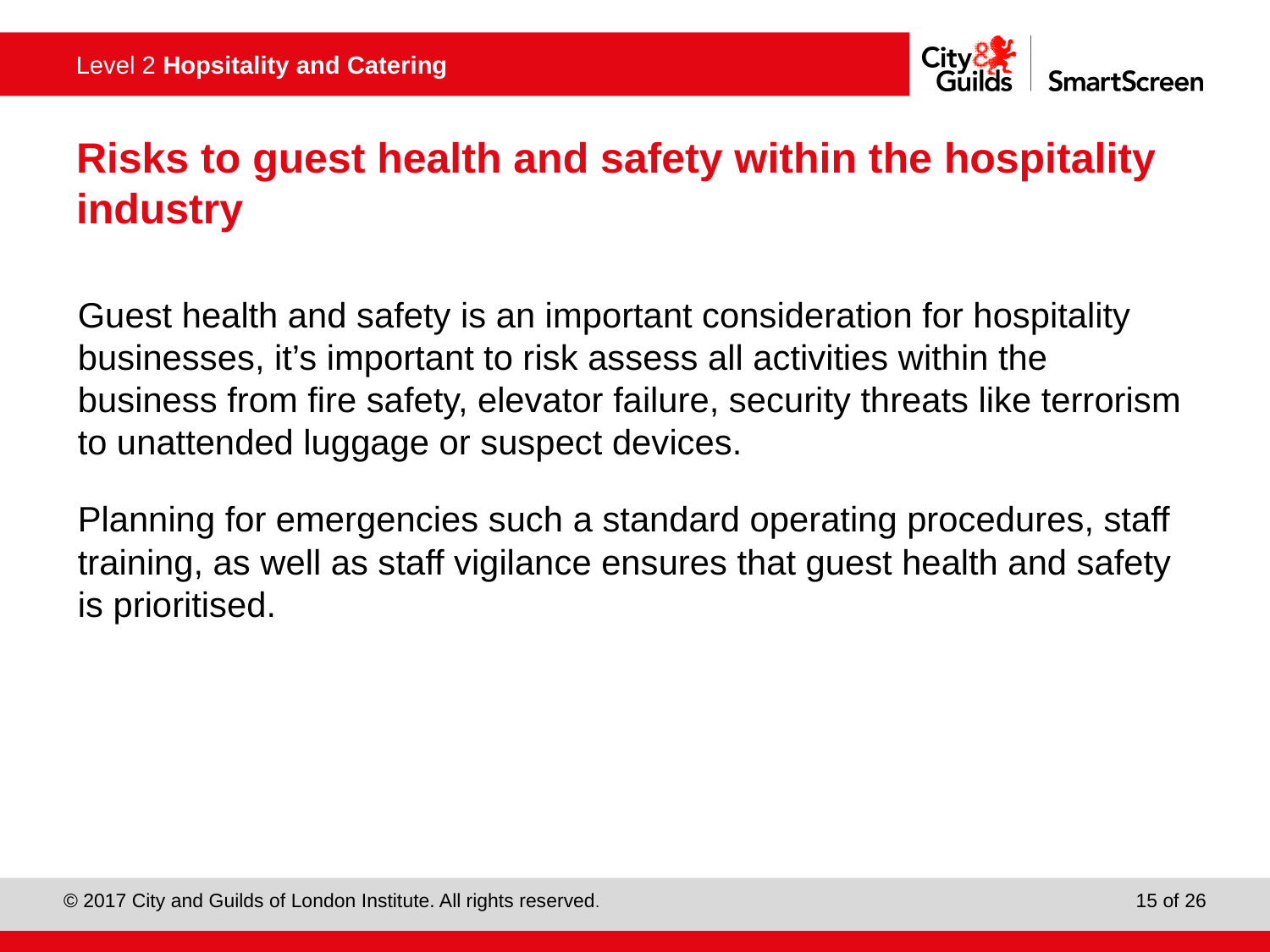

# Risks to guest health and safety within the hospitality industry
Guest health and safety is an important consideration for hospitality businesses, it’s important to risk assess all activities within the business from fire safety, elevator failure, security threats like terrorism to unattended luggage or suspect devices.
Planning for emergencies such a standard operating procedures, staff training, as well as staff vigilance ensures that guest health and safety is prioritised.